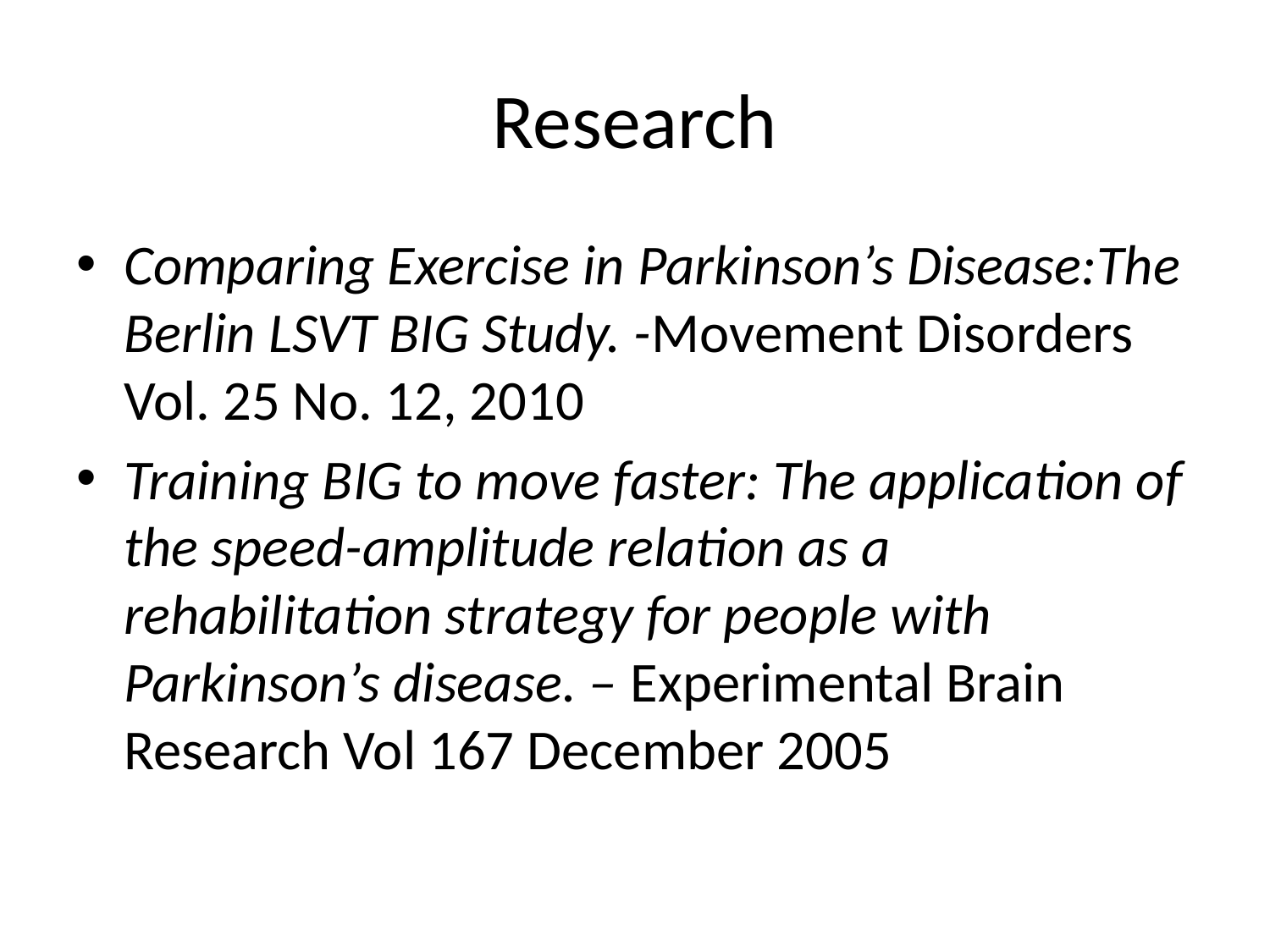

# Research
Comparing Exercise in Parkinson’s Disease:The Berlin LSVT BIG Study. -Movement Disorders Vol. 25 No. 12, 2010
Training BIG to move faster: The application of the speed-amplitude relation as a rehabilitation strategy for people with Parkinson’s disease. – Experimental Brain Research Vol 167 December 2005